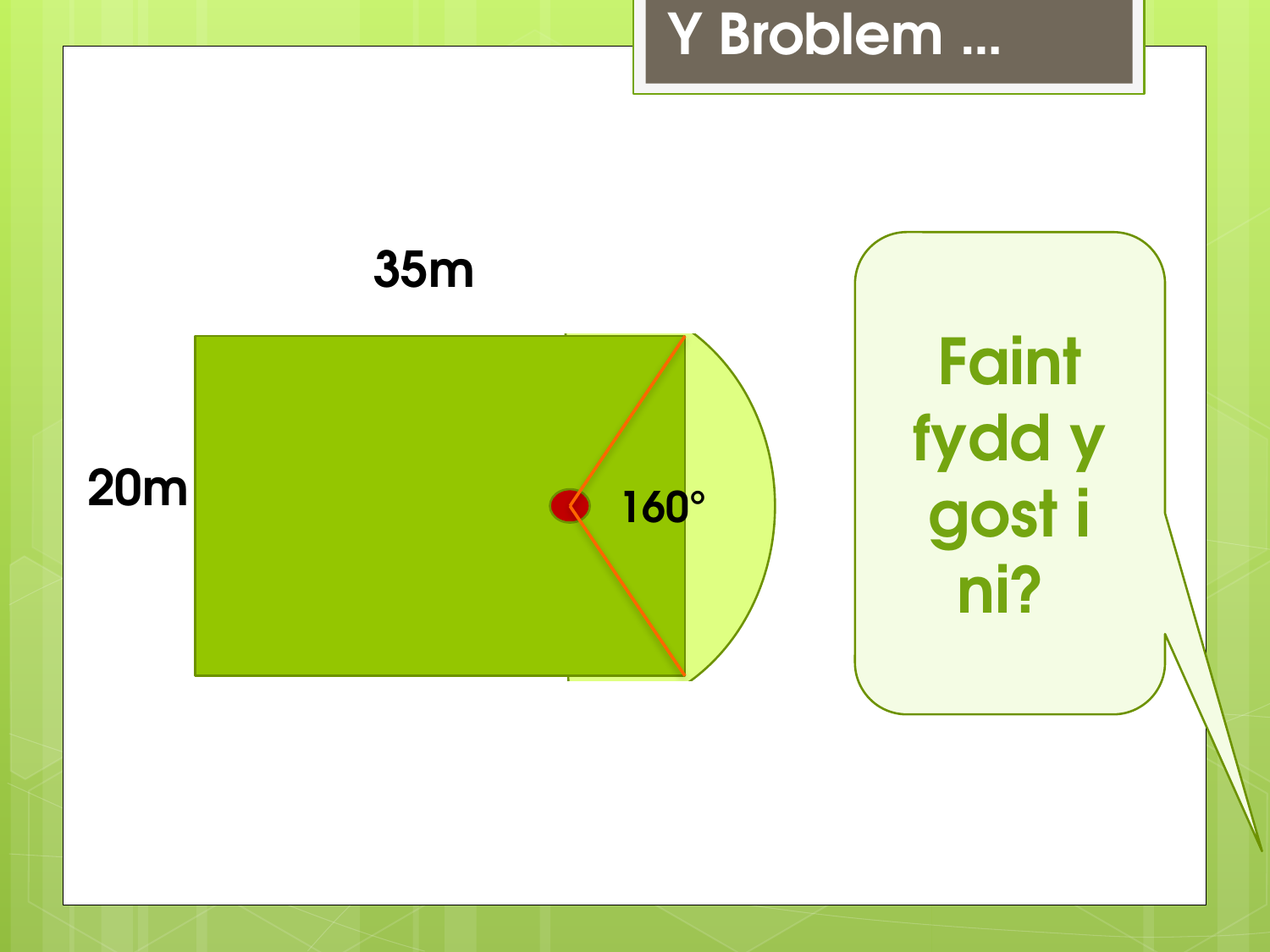

Y Broblem …
35m

Faint fydd y gost i ni?

20m
160°